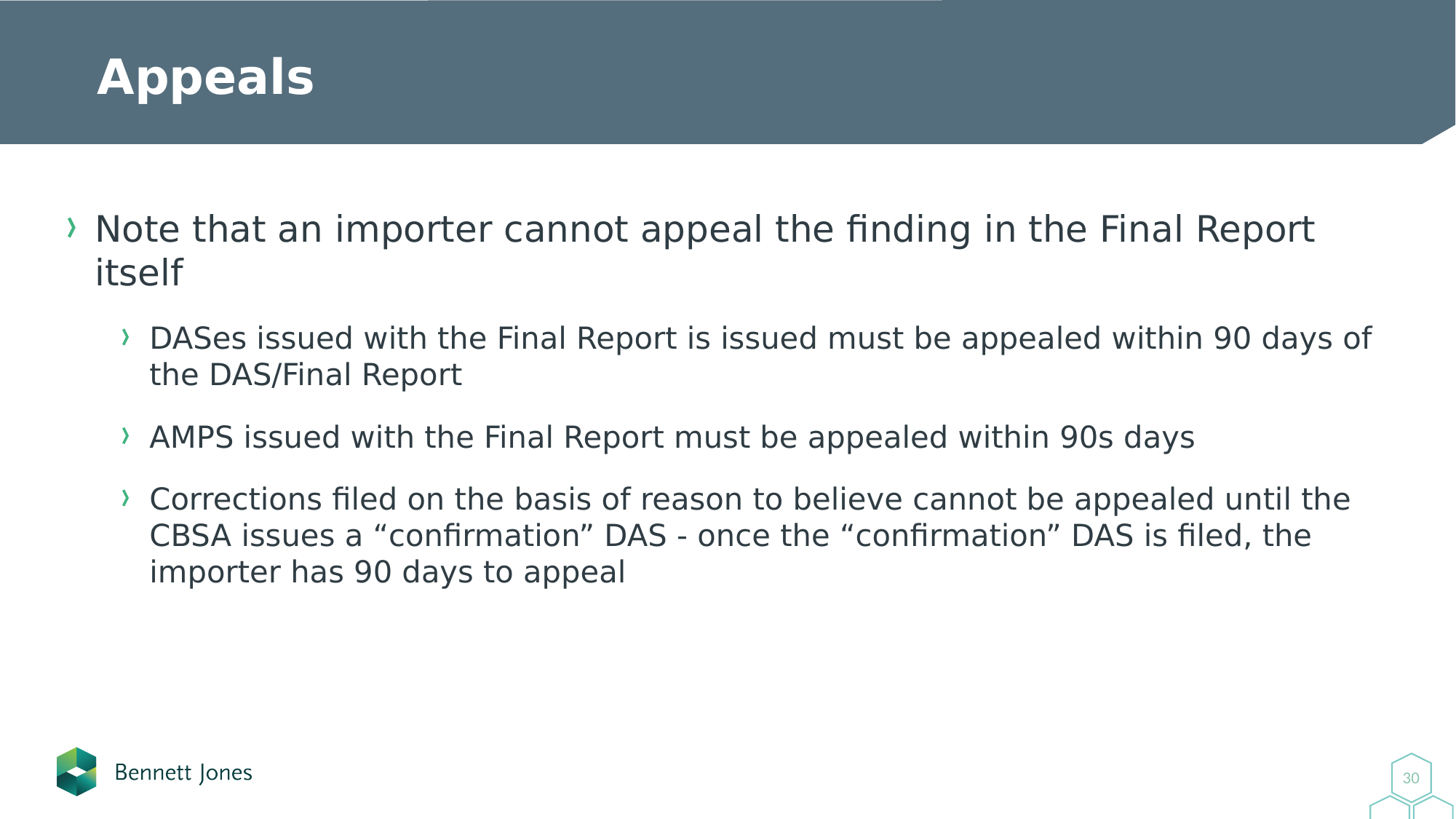

# Appeals
Note that an importer cannot appeal the finding in the Final Report itself
DASes issued with the Final Report is issued must be appealed within 90 days of the DAS/Final Report
AMPS issued with the Final Report must be appealed within 90s days
Corrections filed on the basis of reason to believe cannot be appealed until the CBSA issues a “confirmation” DAS - once the “confirmation” DAS is filed, the importer has 90 days to appeal
30